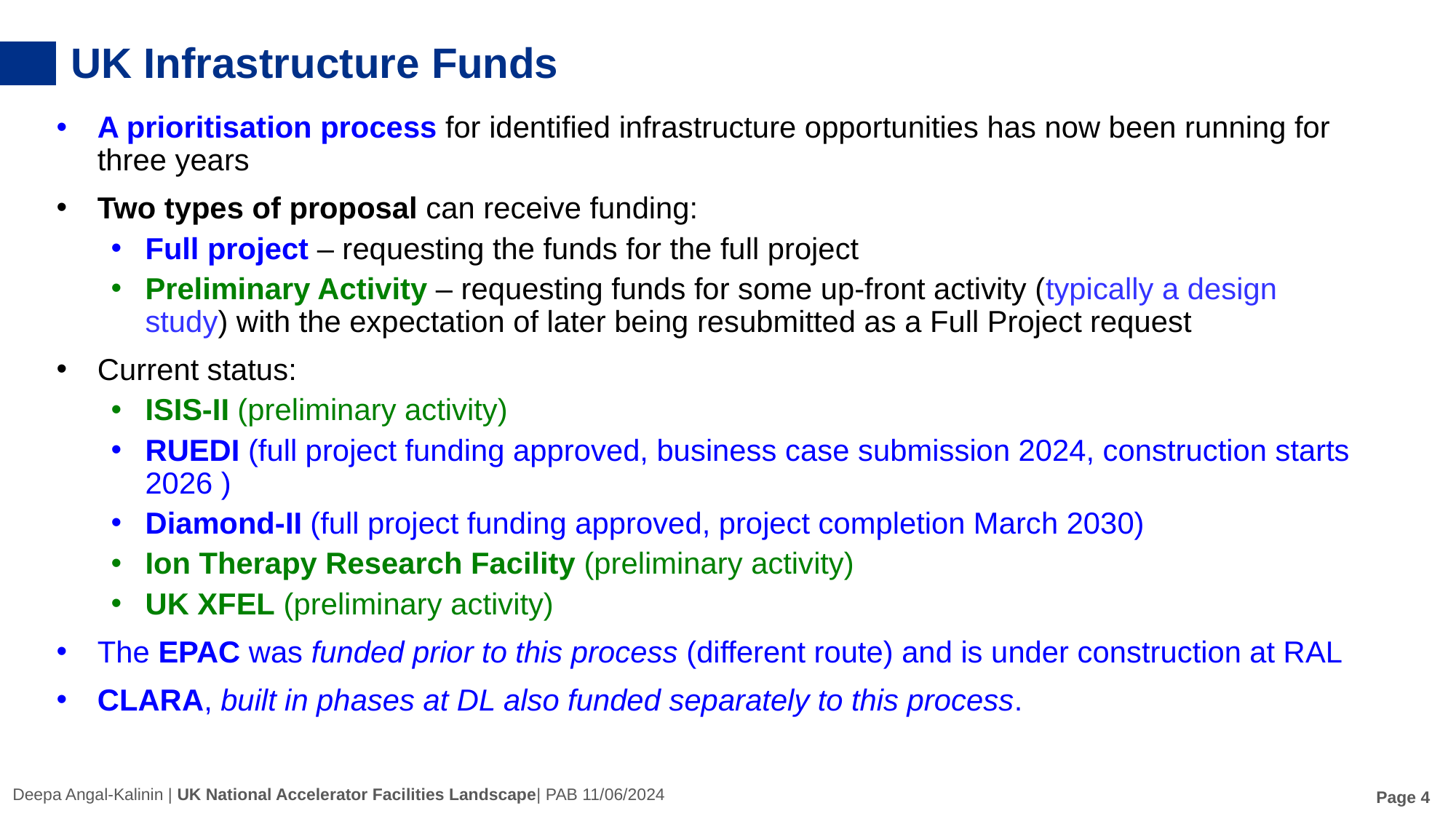

UK Infrastructure Funds

A prioritisation process for identified infrastructure opportunities has now been running for three years
Two types of proposal can receive funding:
Full project – requesting the funds for the full project
Preliminary Activity – requesting funds for some up-front activity (typically a design study) with the expectation of later being resubmitted as a Full Project request
Current status:
ISIS-II (preliminary activity)
RUEDI (full project funding approved, business case submission 2024, construction starts 2026 )
Diamond-II (full project funding approved, project completion March 2030)
Ion Therapy Research Facility (preliminary activity)
UK XFEL (preliminary activity)
The EPAC was funded prior to this process (different route) and is under construction at RAL
CLARA, built in phases at DL also funded separately to this process.
Deepa Angal-Kalinin | UK National Accelerator Facilities Landscape| PAB 11/06/2024
Page 4